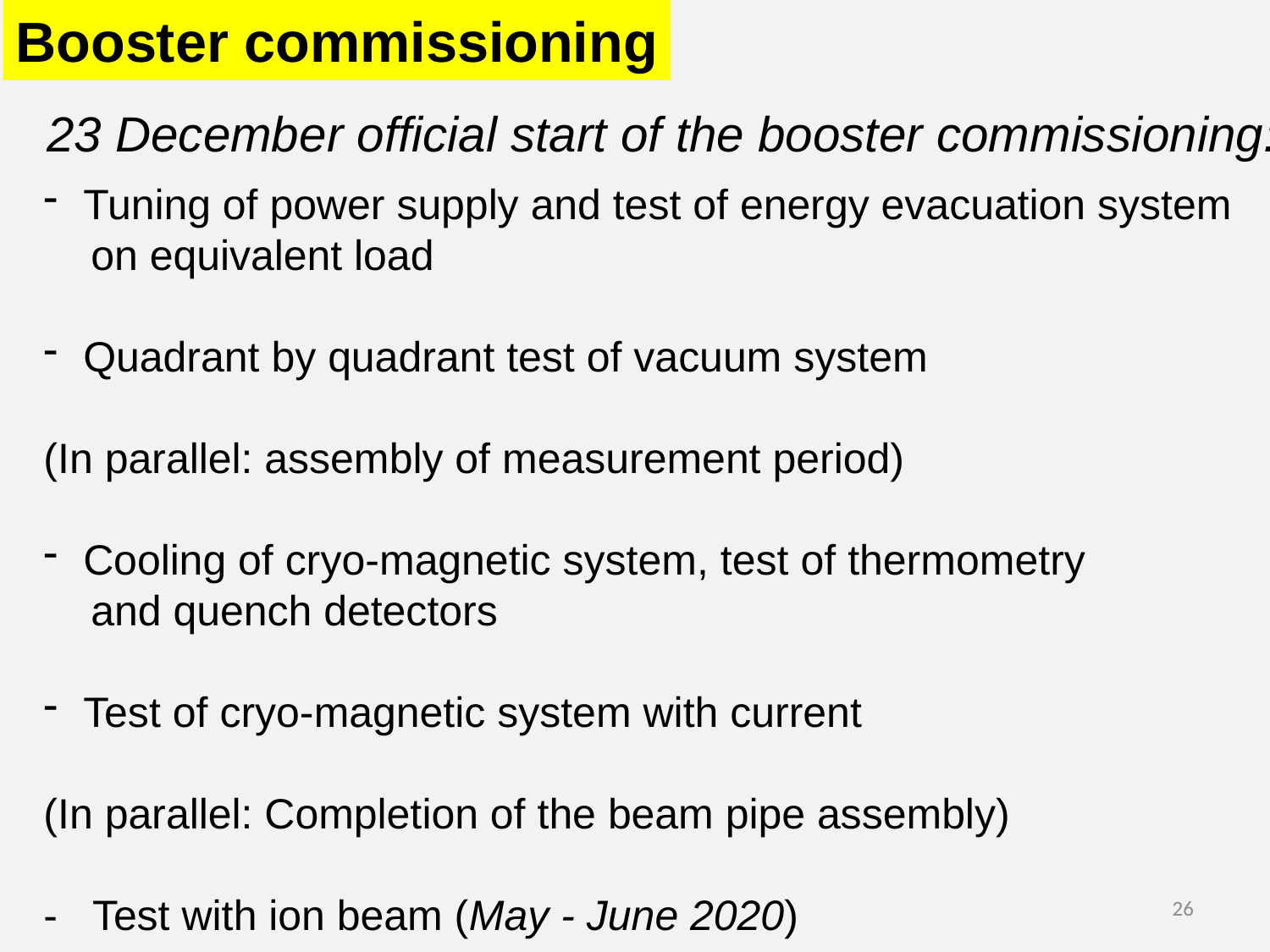

Booster commissioning
23 December official start of the booster commissioning:
Tuning of power supply and test of energy evacuation system
    on equivalent load

Quadrant by quadrant test of vacuum system

(In parallel: assembly of measurement period)

Cooling of cryo-magnetic system, test of thermometry
    and quench detectors

Test of cryo-magnetic system with current

(In parallel: Completion of the beam pipe assembly)

-   Test with ion beam (May - June 2020)
26